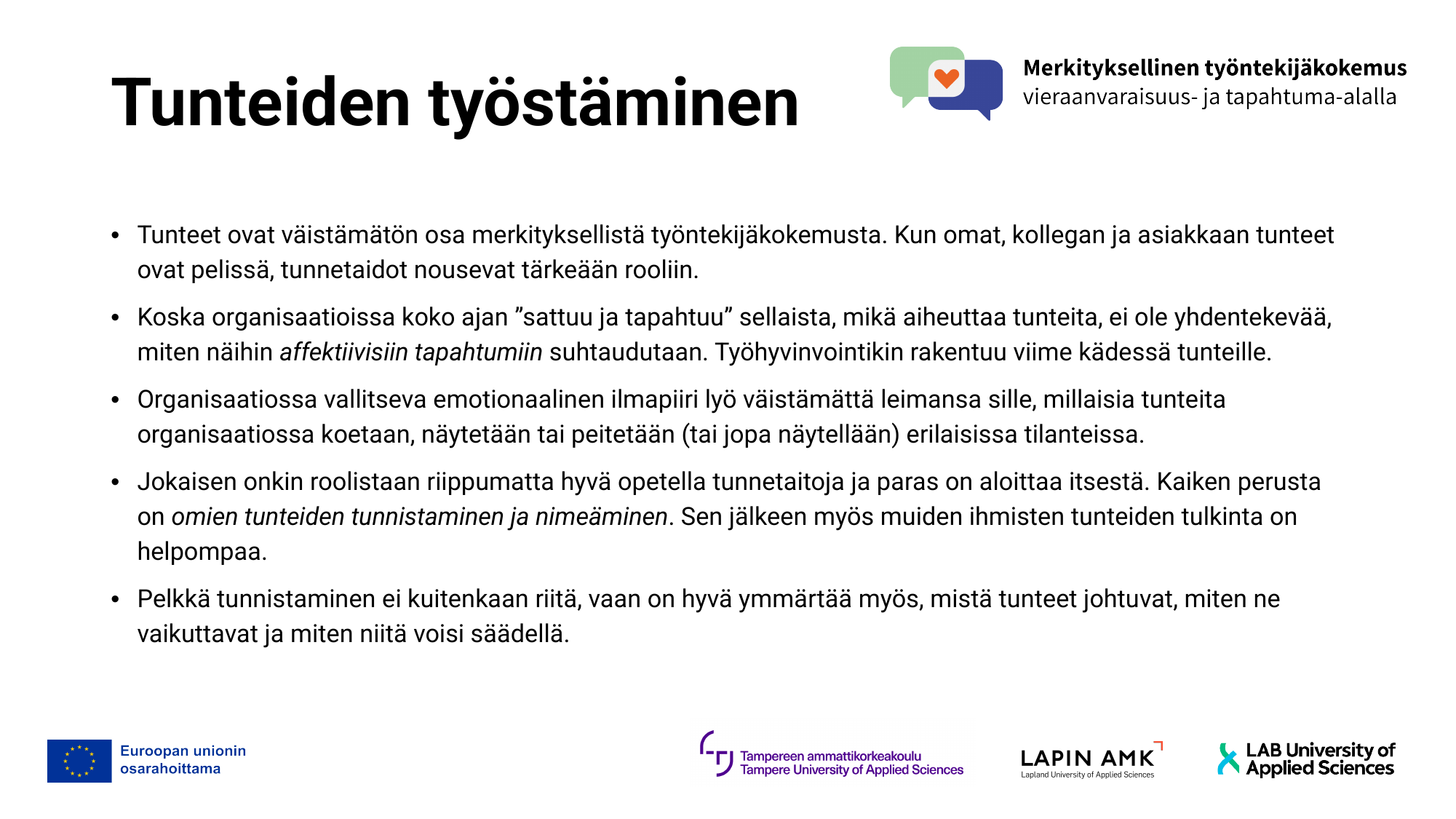

# Tunteiden työstäminen
Tunteet ovat väistämätön osa merkityksellistä työntekijäkokemusta. Kun omat, kollegan ja asiakkaan tunteet ovat pelissä, tunnetaidot nousevat tärkeään rooliin.
Koska organisaatioissa koko ajan ”sattuu ja tapahtuu” sellaista, mikä aiheuttaa tunteita, ei ole yhdentekevää, miten näihin affektiivisiin tapahtumiin suhtaudutaan. Työhyvinvointikin rakentuu viime kädessä tunteille.
Organisaatiossa vallitseva emotionaalinen ilmapiiri lyö väistämättä leimansa sille, millaisia tunteita organisaatiossa koetaan, näytetään tai peitetään (tai jopa näytellään) erilaisissa tilanteissa.
Jokaisen onkin roolistaan riippumatta hyvä opetella tunnetaitoja ja paras on aloittaa itsestä. Kaiken perusta on omien tunteiden tunnistaminen ja nimeäminen. Sen jälkeen myös muiden ihmisten tunteiden tulkinta on helpompaa.
Pelkkä tunnistaminen ei kuitenkaan riitä, vaan on hyvä ymmärtää myös, mistä tunteet johtuvat, miten ne vaikuttavat ja miten niitä voisi säädellä.